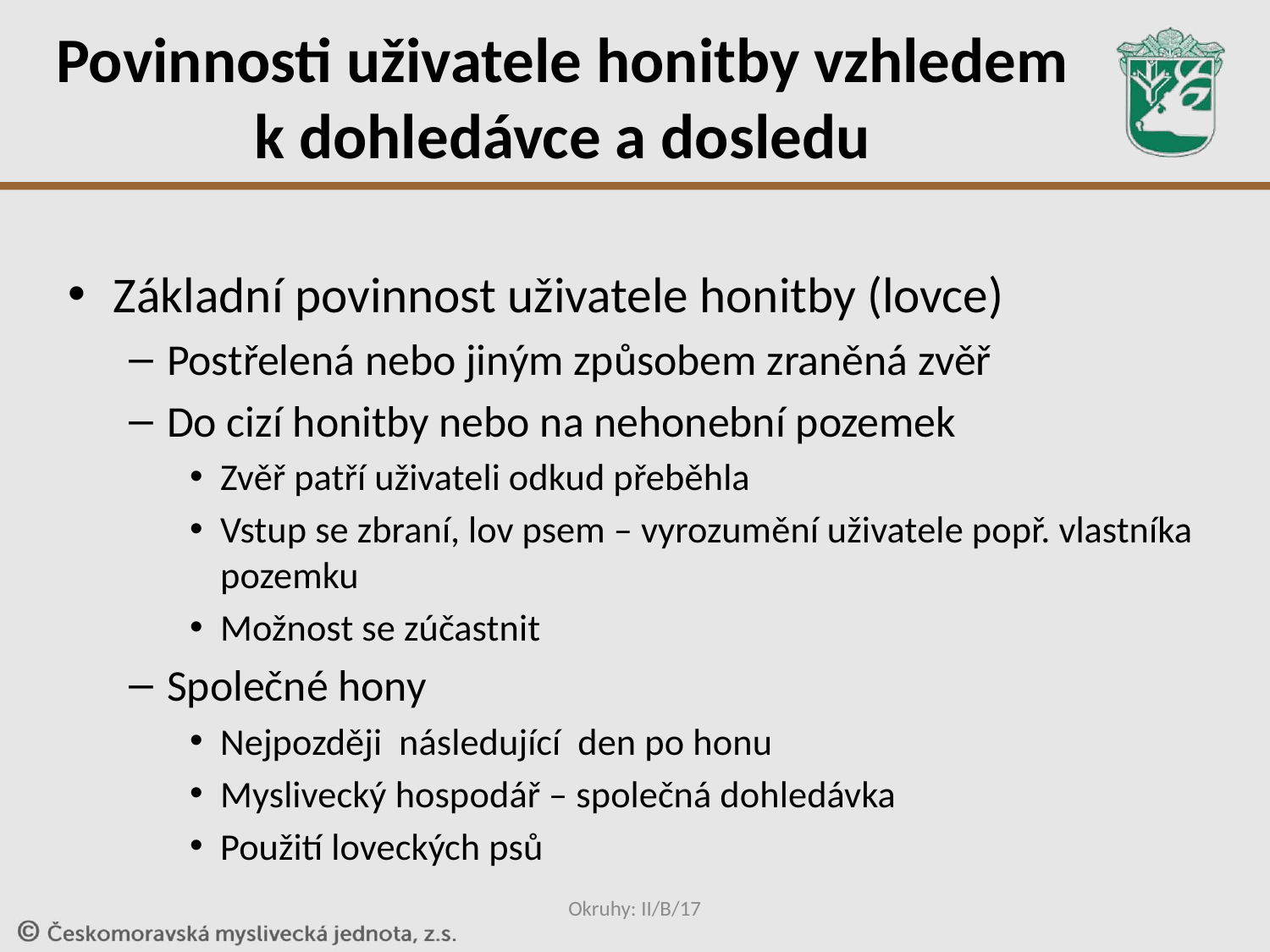

# Povinnosti uživatele honitby vzhledem k dohledávce a dosledu
Základní povinnost uživatele honitby (lovce)
Postřelená nebo jiným způsobem zraněná zvěř
Do cizí honitby nebo na nehonební pozemek
Zvěř patří uživateli odkud přeběhla
Vstup se zbraní, lov psem – vyrozumění uživatele popř. vlastníka pozemku
Možnost se zúčastnit
Společné hony
Nejpozději  následující  den po honu
Myslivecký hospodář – společná dohledávka
Použití loveckých psů

Okruhy: II/B/17